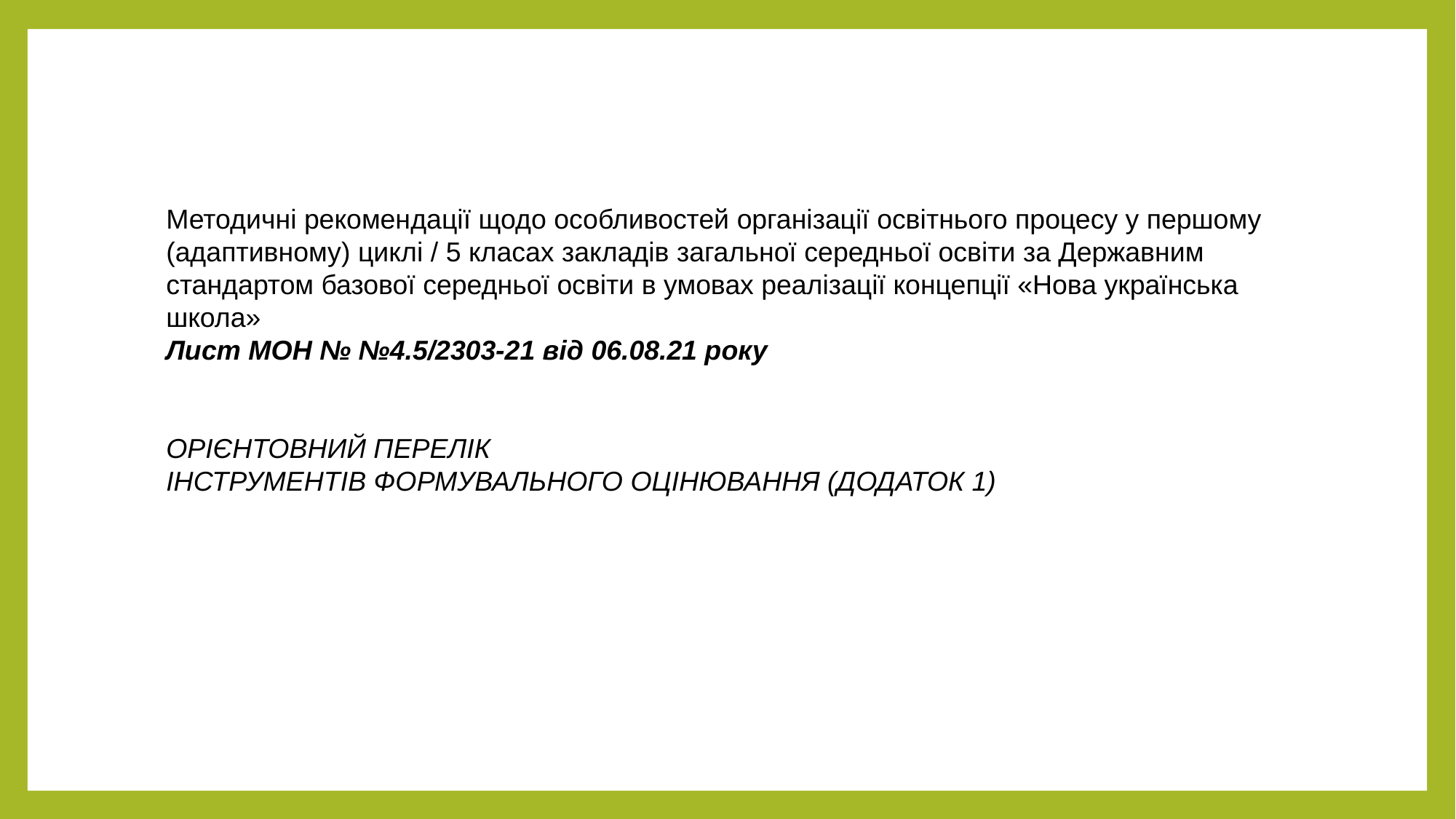

Методичні рекомендації щодо особливостей організації освітнього процесу у першому (адаптивному) циклі / 5 класах закладів загальної середньої освіти за Державним стандартом базової середньої освіти в умовах реалізації концепції «Нова українська школа»
Лист МОН № №4.5/2303-21 від 06.08.21 року

ОРІЄНТОВНИЙ ПЕРЕЛІК
ІНСТРУМЕНТІВ ФОРМУВАЛЬНОГО ОЦІНЮВАННЯ (ДОДАТОК 1)